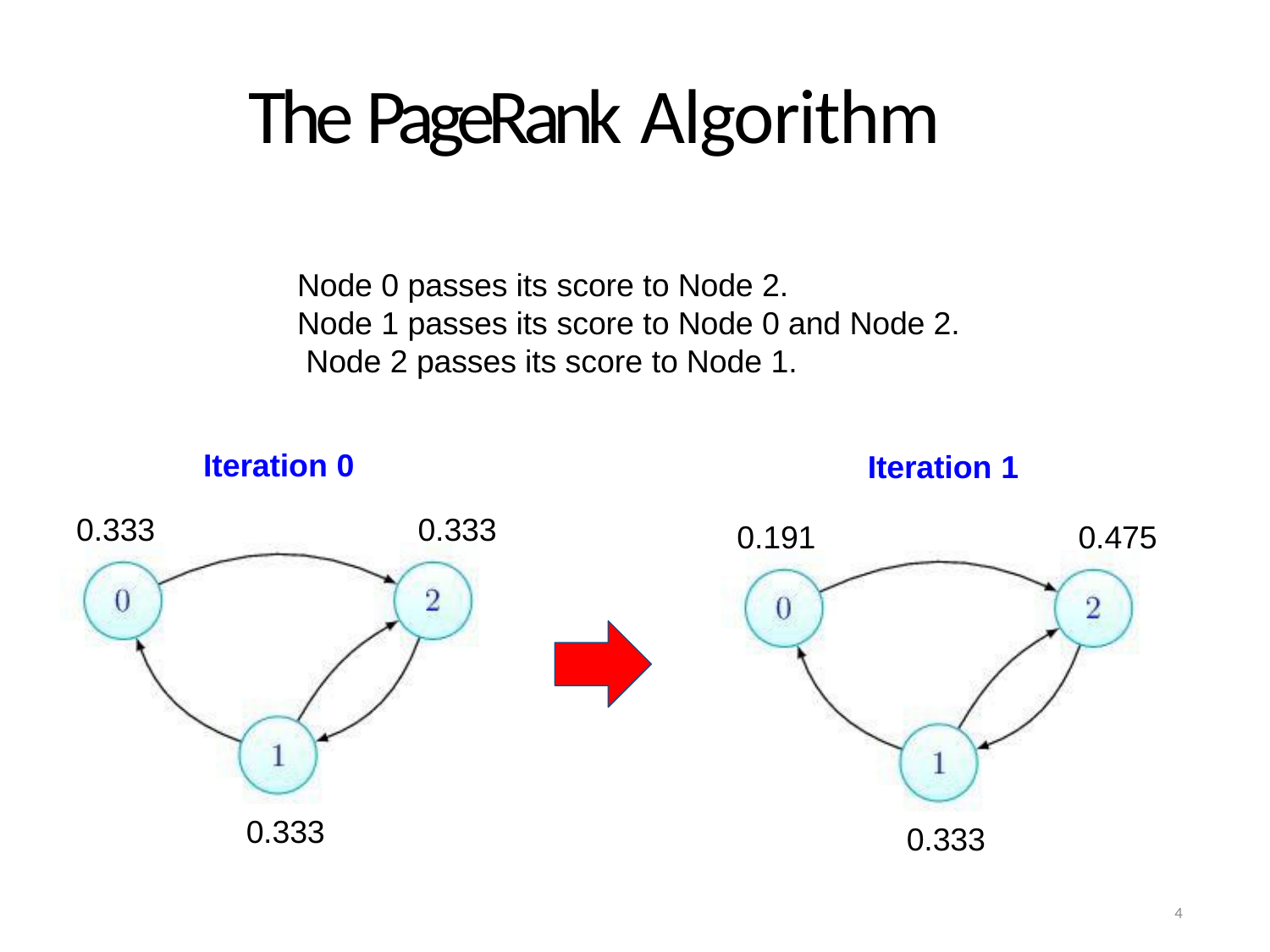

# The PageRank Algorithm
Node 0 passes its score to Node 2.
Node 1 passes its score to Node 0 and Node 2.  Node 2 passes its score to Node 1.
Iteration 0
Iteration 1
0.333
0.333
0.191
0.475

0.333
0.333
4